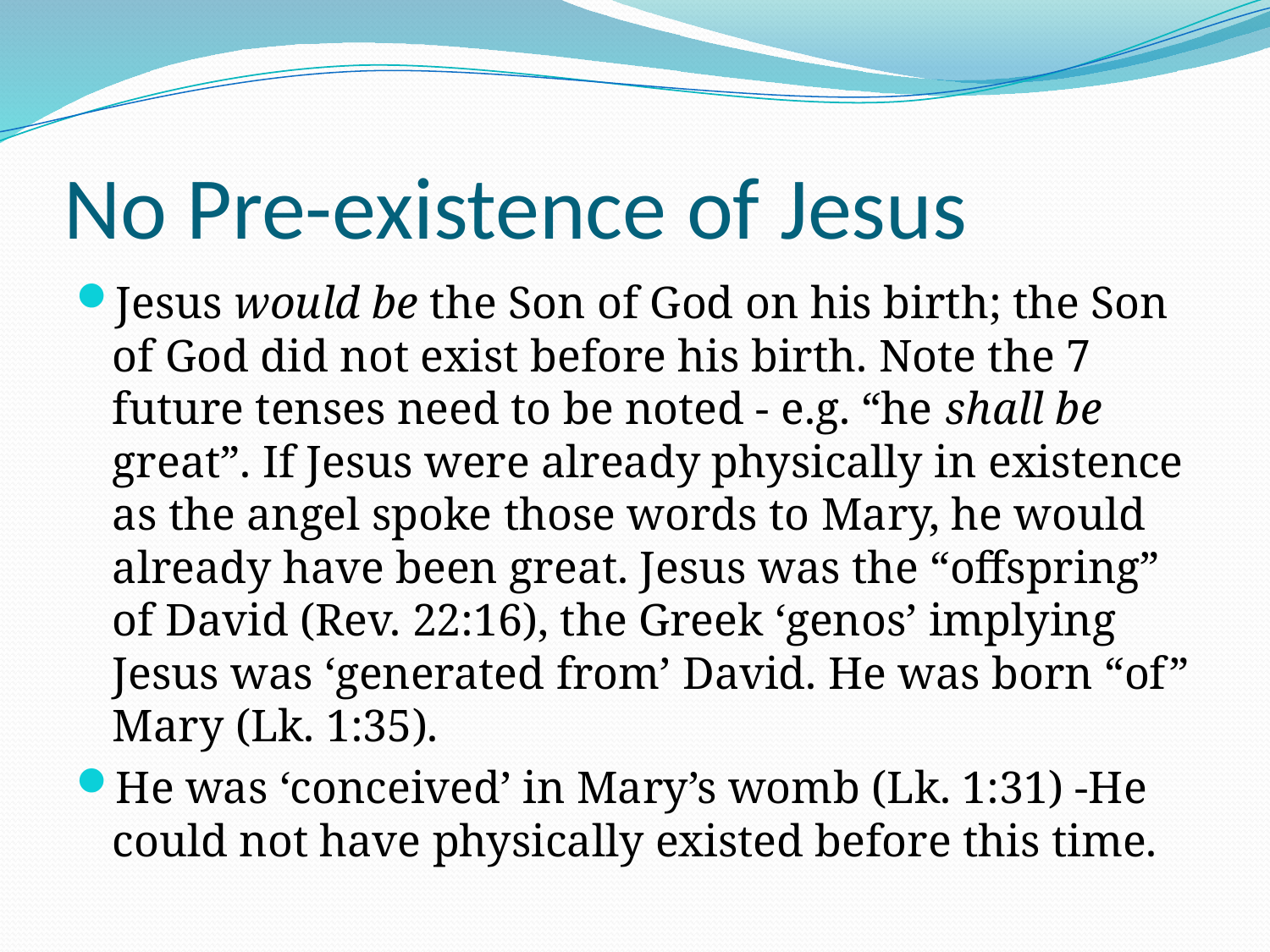

# No Pre-existence of Jesus
Jesus would be the Son of God on his birth; the Son of God did not exist before his birth. Note the 7 future tenses need to be noted - e.g. “he shall be great”. If Jesus were already physically in existence as the angel spoke those words to Mary, he would already have been great. Jesus was the “offspring” of David (Rev. 22:16), the Greek ‘genos’ implying Jesus was ‘generated from’ David. He was born “of” Mary (Lk. 1:35).
He was ‘conceived’ in Mary’s womb (Lk. 1:31) -He could not have physically existed before this time.